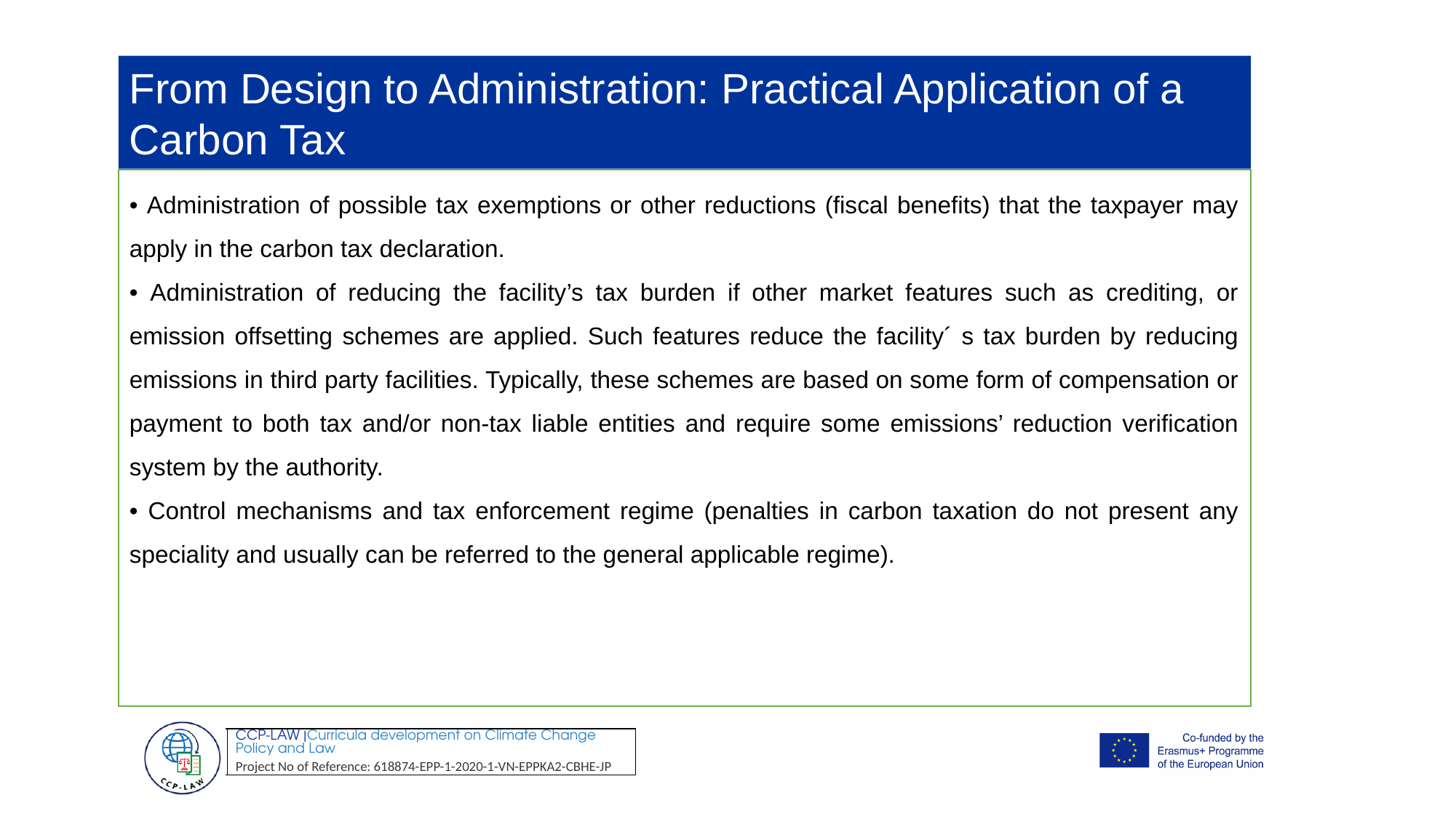

From Design to Administration: Practical Application of a Carbon Tax
• Administration of possible tax exemptions or other reductions (fiscal benefits) that the taxpayer may apply in the carbon tax declaration.
• Administration of reducing the facility’s tax burden if other market features such as crediting, or emission offsetting schemes are applied. Such features reduce the facility´ s tax burden by reducing emissions in third party facilities. Typically, these schemes are based on some form of compensation or payment to both tax and/or non-tax liable entities and require some emissions’ reduction verification system by the authority.
• Control mechanisms and tax enforcement regime (penalties in carbon taxation do not present any speciality and usually can be referred to the general applicable regime).